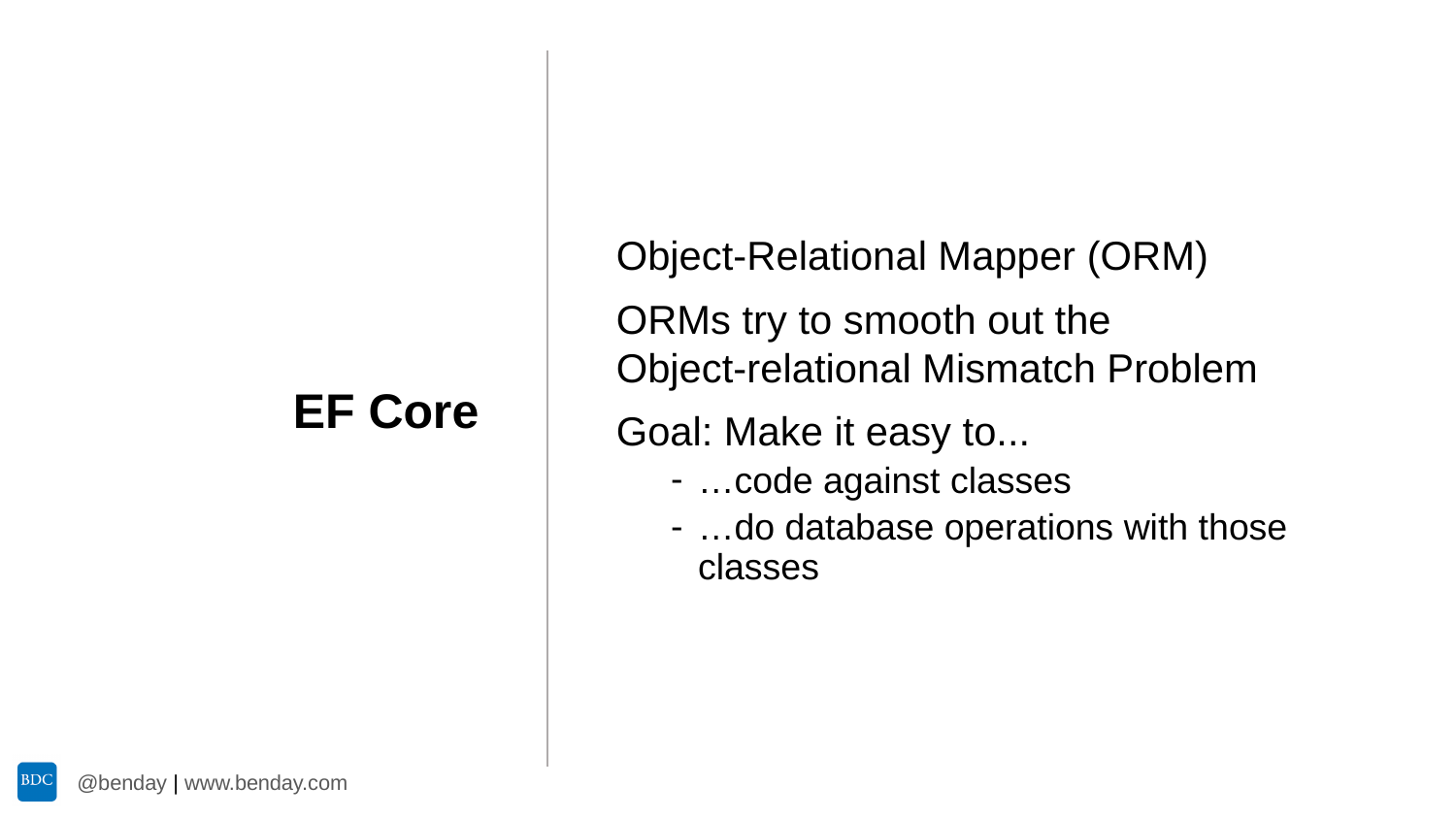

Object-Relational Mapper (ORM)
ORMs try to smooth out the
Object-relational Mismatch Problem
Goal: Make it easy to...
…code against classes
…do database operations with those classes
EF Core